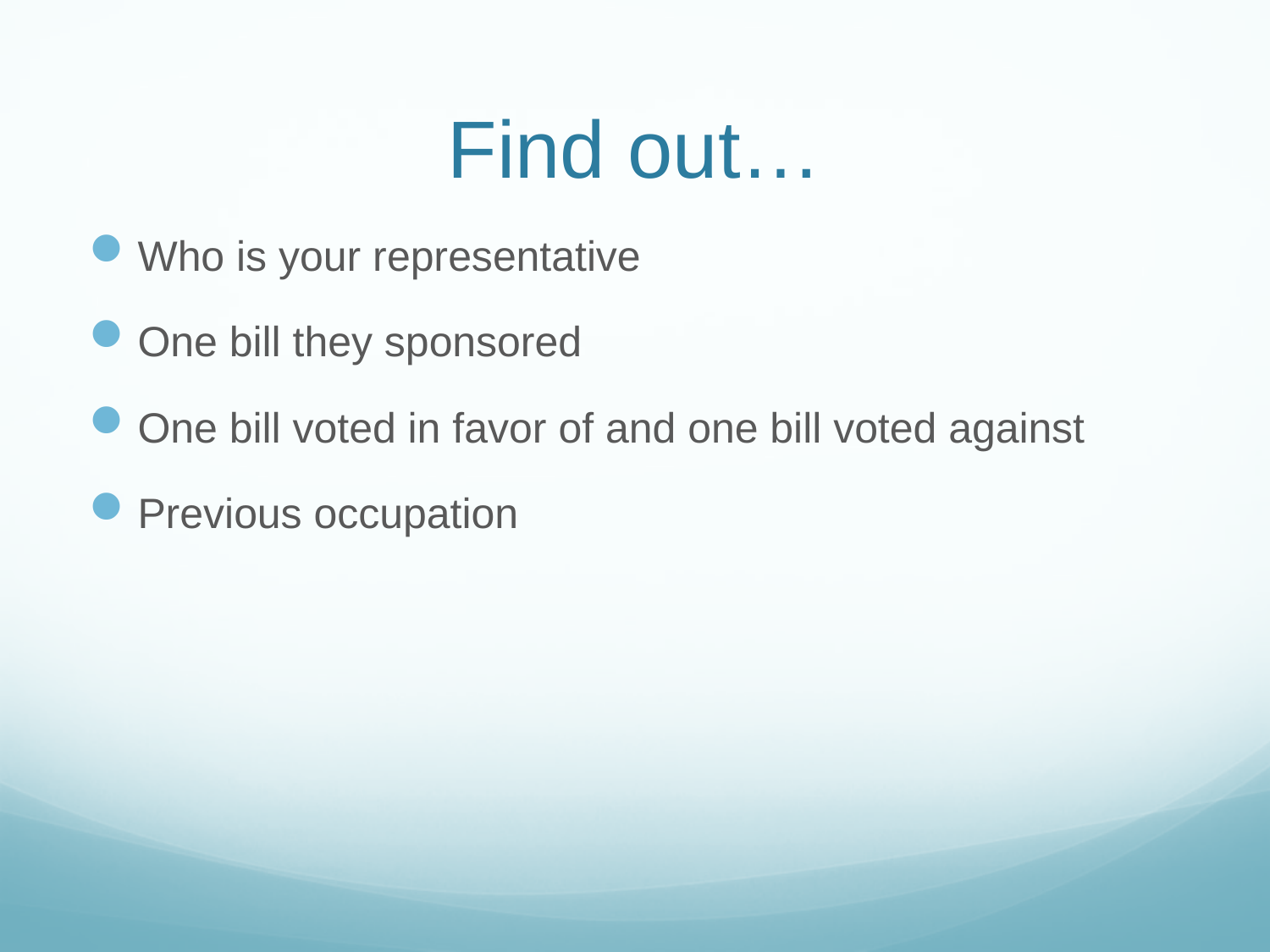

# Find out…
Who is your representative
One bill they sponsored
One bill voted in favor of and one bill voted against
Previous occupation